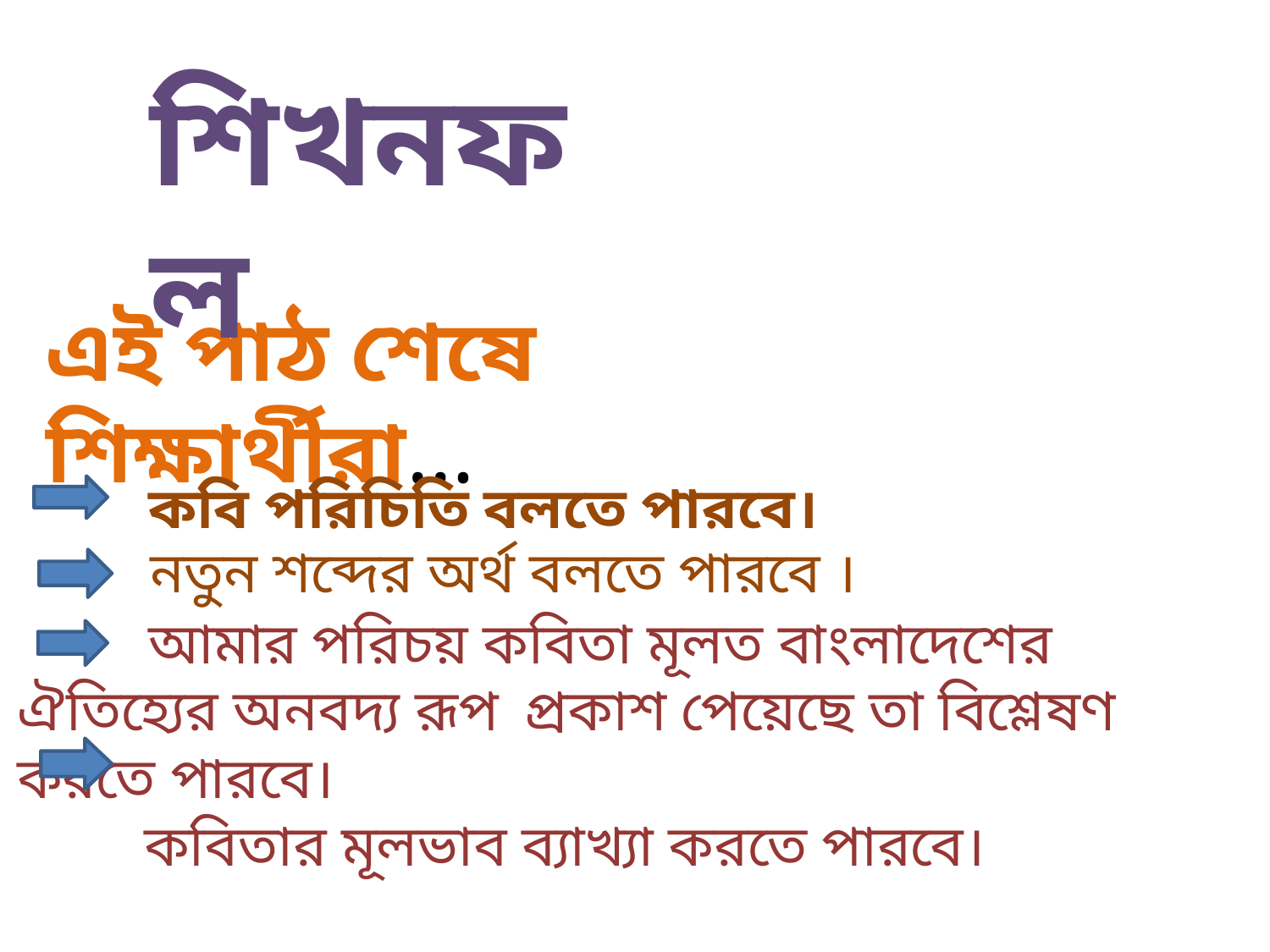

শিখনফল
এই পাঠ শেষে শিক্ষার্থীরা…
         কবি পরিচিতি বলতে পারবে।

         আমার পরিচয় কবিতা মূলত বাংলাদেশের ঐতিহ্যের অনবদ্য রূপ 	প্রকাশ পেয়েছে তা বিশ্লেষণ করতে পারবে।
 	কবিতার মূলভাব ব্যাখ্যা করতে পারবে।

নতুন শব্দের অর্থ বলতে পারবে ।